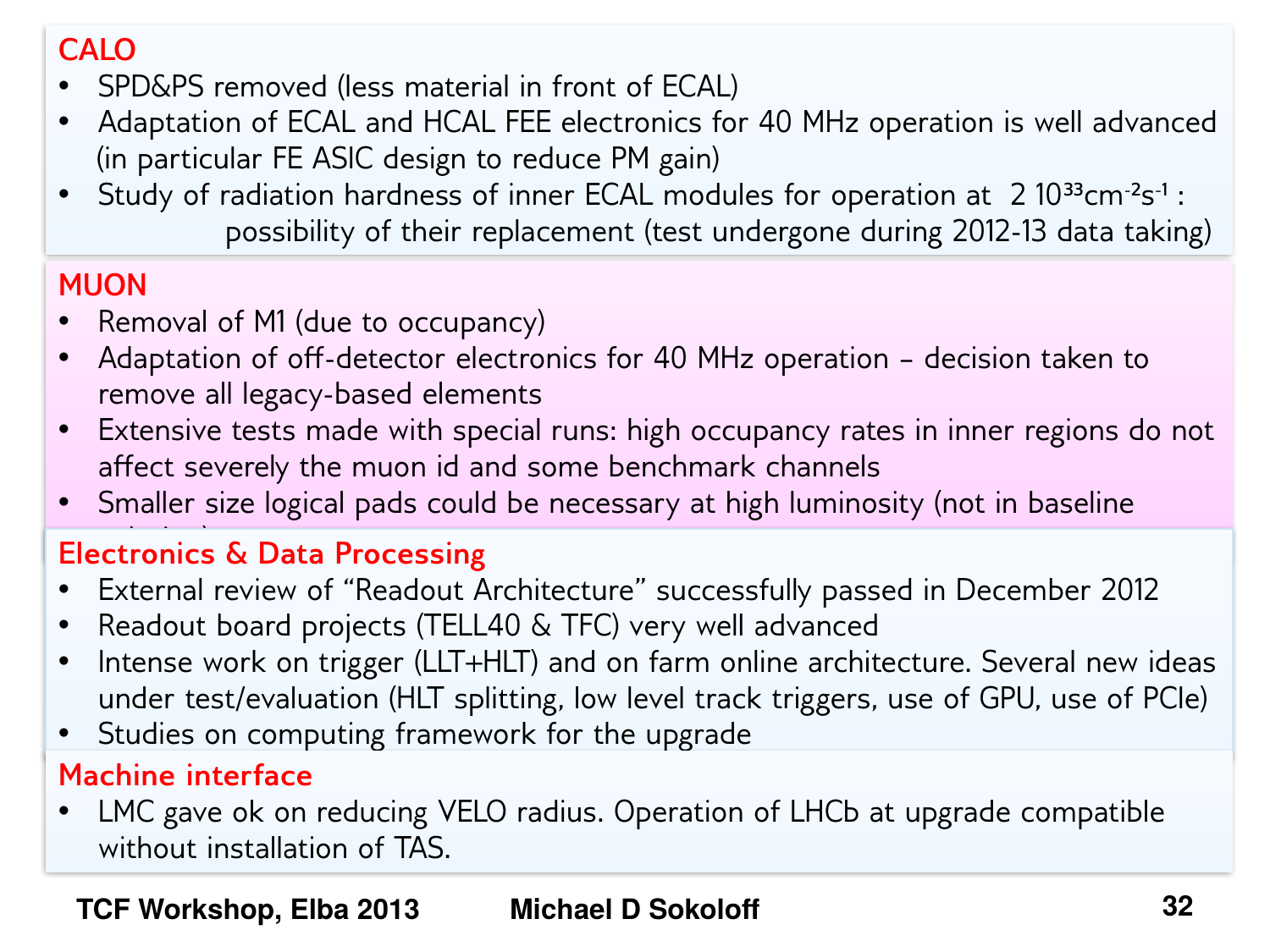

CALO
SPD&PS removed (less material in front of ECAL)
Adaptation of ECAL and HCAL FEE electronics for 40 MHz operation is well advanced
(in particular FE ASIC design to reduce PM gain)
Study of radiation hardness of inner ECAL modules for operation at  2 1033cm-2s-1 : 	possibility of their replacement (test undergone during 2012-13 data taking)
MUON
Removal of M1 (due to occupancy)
Adaptation of off-detector electronics for 40 MHz operation – decision taken to remove all legacy-based elements
Extensive tests made with special runs: high occupancy rates in inner regions do not affect severely the muon id and some benchmark channels
Smaller size logical pads could be necessary at high luminosity (not in baseline solution)
Electronics & Data Processing
External review of “Readout Architecture” successfully passed in December 2012
Readout board projects (TELL40 & TFC) very well advanced
Intense work on trigger (LLT+HLT) and on farm online architecture. Several new ideas under test/evaluation (HLT splitting, low level track triggers, use of GPU, use of PCIe)
Studies on computing framework for the upgrade
Machine interface
LMC gave ok on reducing VELO radius. Operation of LHCb at upgrade compatible without installation of TAS.
TCF Workshop, Elba 2013
Michael D Sokoloff
32